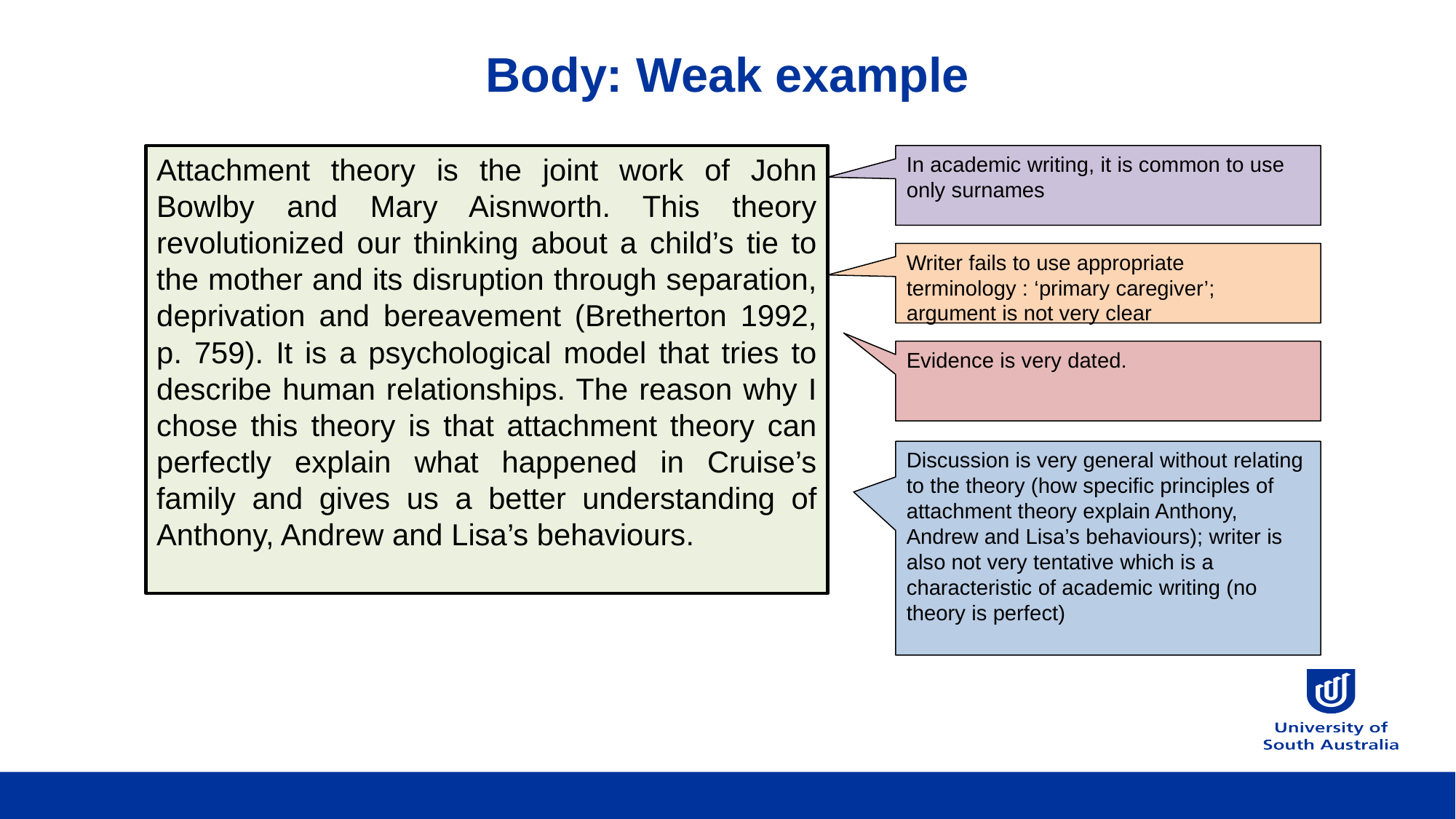

# Body: Weak example
Attachment theory is the joint work of John Bowlby and Mary Aisnworth. This theory revolutionized our thinking about a child’s tie to the mother and its disruption through separation, deprivation and bereavement (Bretherton 1992, p. 759). It is a psychological model that tries to describe human relationships. The reason why I chose this theory is that attachment theory can perfectly explain what happened in Cruise’s family and gives us a better understanding of Anthony, Andrew and Lisa’s behaviours.

In academic writing, it is common to use only surnames
Writer fails to use appropriate terminology : ‘primary caregiver’; argument is not very clear
Evidence is very dated.
Discussion is very general without relating to the theory (how specific principles of attachment theory explain Anthony, Andrew and Lisa’s behaviours); writer is also not very tentative which is a characteristic of academic writing (no theory is perfect)